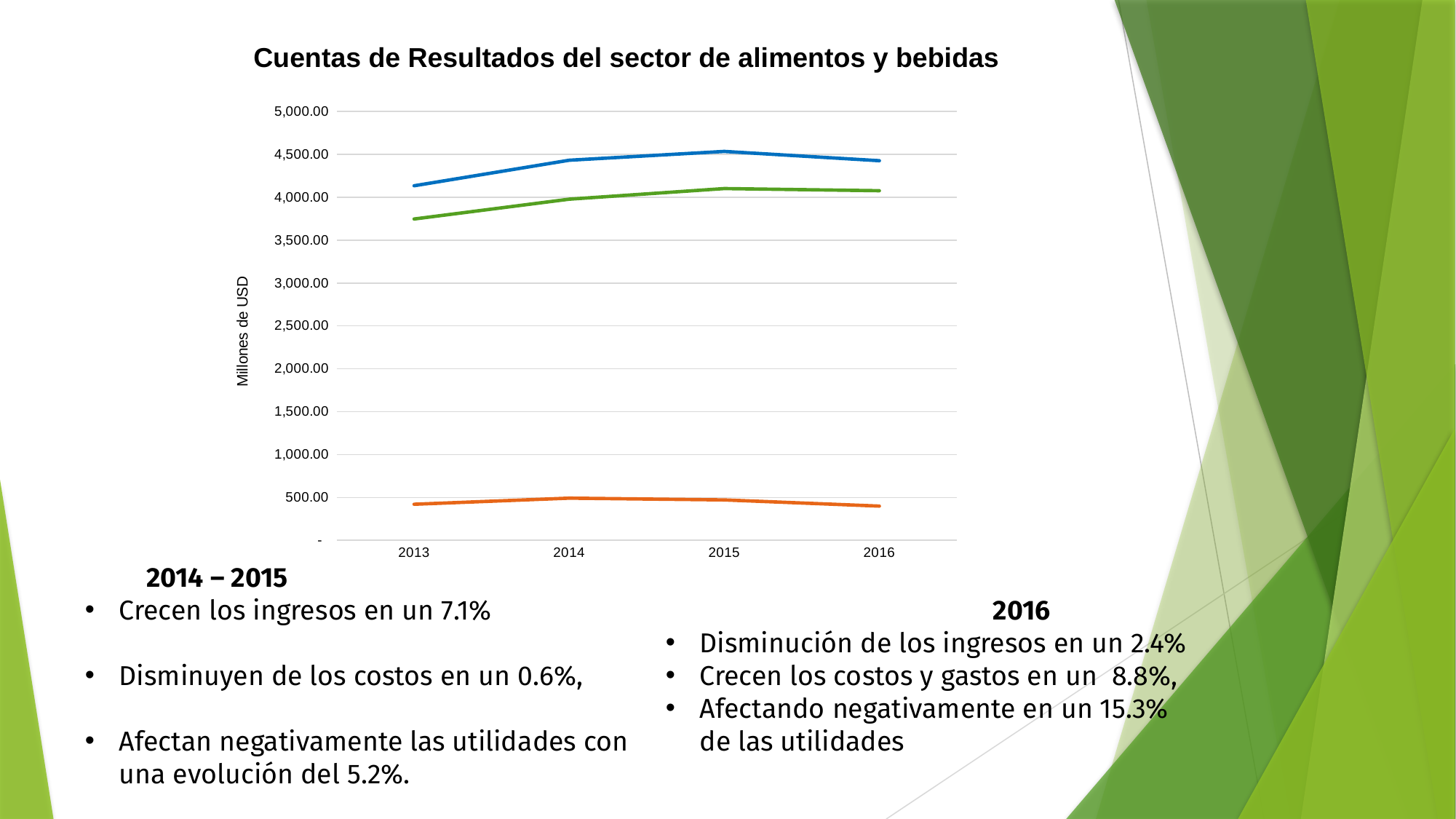

Cuentas de Resultados del sector de alimentos y bebidas

### Chart

| Category | Costos y gastos | Ingresos | Utilidad neta |
|---|---|---|---|
| 2013 | 3745.98 | 4133.47 | 420.89 |
| 2014 | 3977.24 | 4431.19 | 491.71 |
| 2015 | 4100.87 | 4533.65 | 471.33 |
| 2016 | 4075.63 | 4425.59 | 399.1 |
2014 – 2015
Crecen los ingresos en un 7.1%
Disminuyen de los costos en un 0.6%,
Afectan negativamente las utilidades con una evolución del 5.2%.
			2016
Disminución de los ingresos en un 2.4%
Crecen los costos y gastos en un  8.8%,
Afectando negativamente en un 15.3% de las utilidades